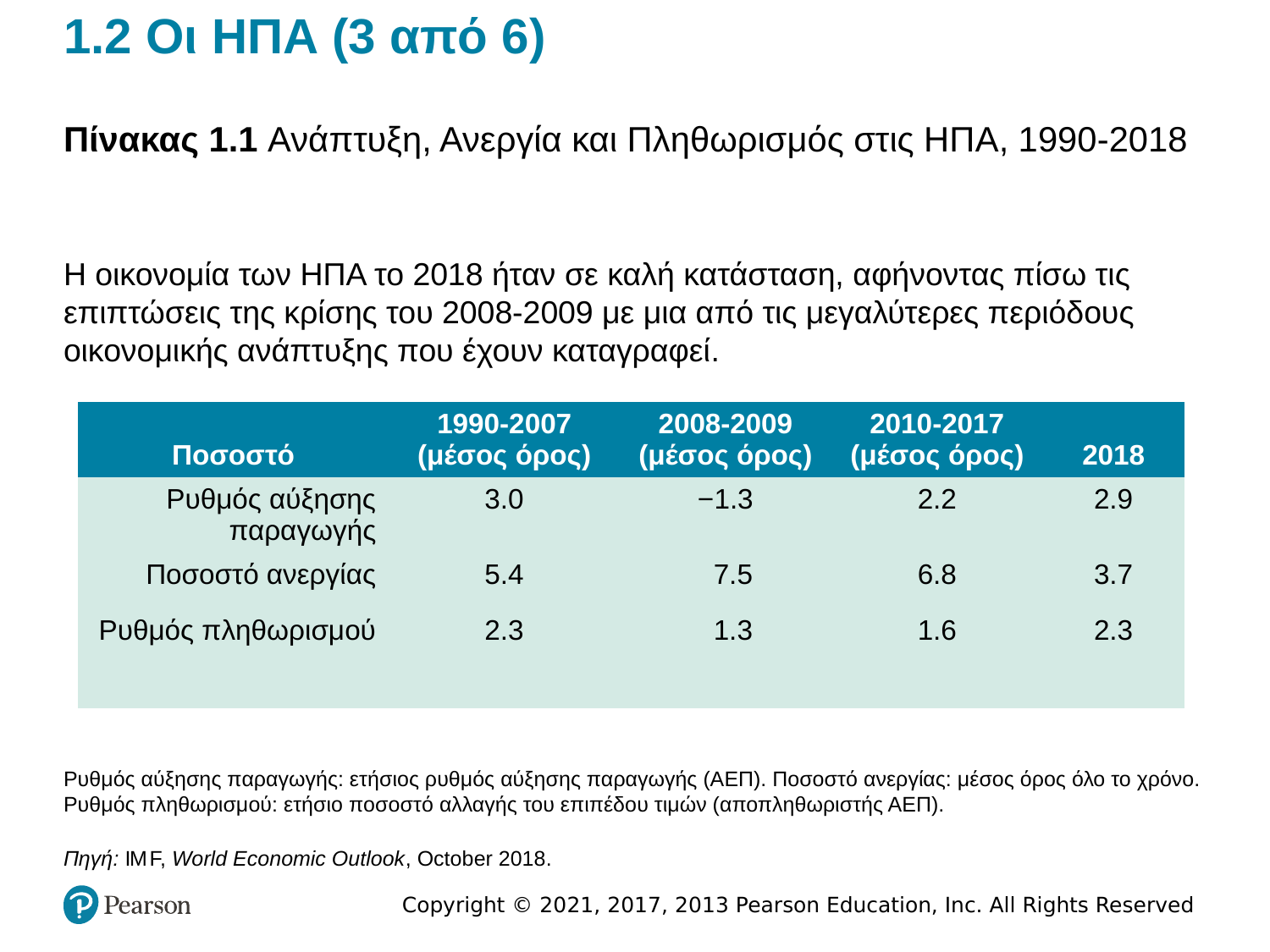

# 1.2 Οι ΗΠΑ (3 από 6)
Πίνακας 1.1 Ανάπτυξη, Ανεργία και Πληθωρισμός στις ΗΠΑ, 1990-2018
Η οικονομία των ΗΠΑ το 2018 ήταν σε καλή κατάσταση, αφήνοντας πίσω τις επιπτώσεις της κρίσης του 2008-2009 με μια από τις μεγαλύτερες περιόδους οικονομικής ανάπτυξης που έχουν καταγραφεί.
| Ποσοστό | 1990-2007 (μέσος όρος) | 2008-2009 (μέσος όρος) | 2010-2017 (μέσος όρος) | 2018 |
| --- | --- | --- | --- | --- |
| Ρυθμός αύξησης παραγωγής | 3.0 | −1.3 | 2.2 | 2.9 |
| Ποσοστό ανεργίας | 5.4 | 7.5 | 6.8 | 3.7 |
| Ρυθμός πληθωρισμού | 2.3 | 1.3 | 1.6 | 2.3 |
Ρυθμός αύξησης παραγωγής: ετήσιος ρυθμός αύξησης παραγωγής (ΑΕΠ). Ποσοστό ανεργίας: μέσος όρος όλο το χρόνο. Ρυθμός πληθωρισμού: ετήσιο ποσοστό αλλαγής του επιπέδου τιμών (αποπληθωριστής ΑΕΠ).
Πηγή: I M F, World Economic Outlook, October 2018.